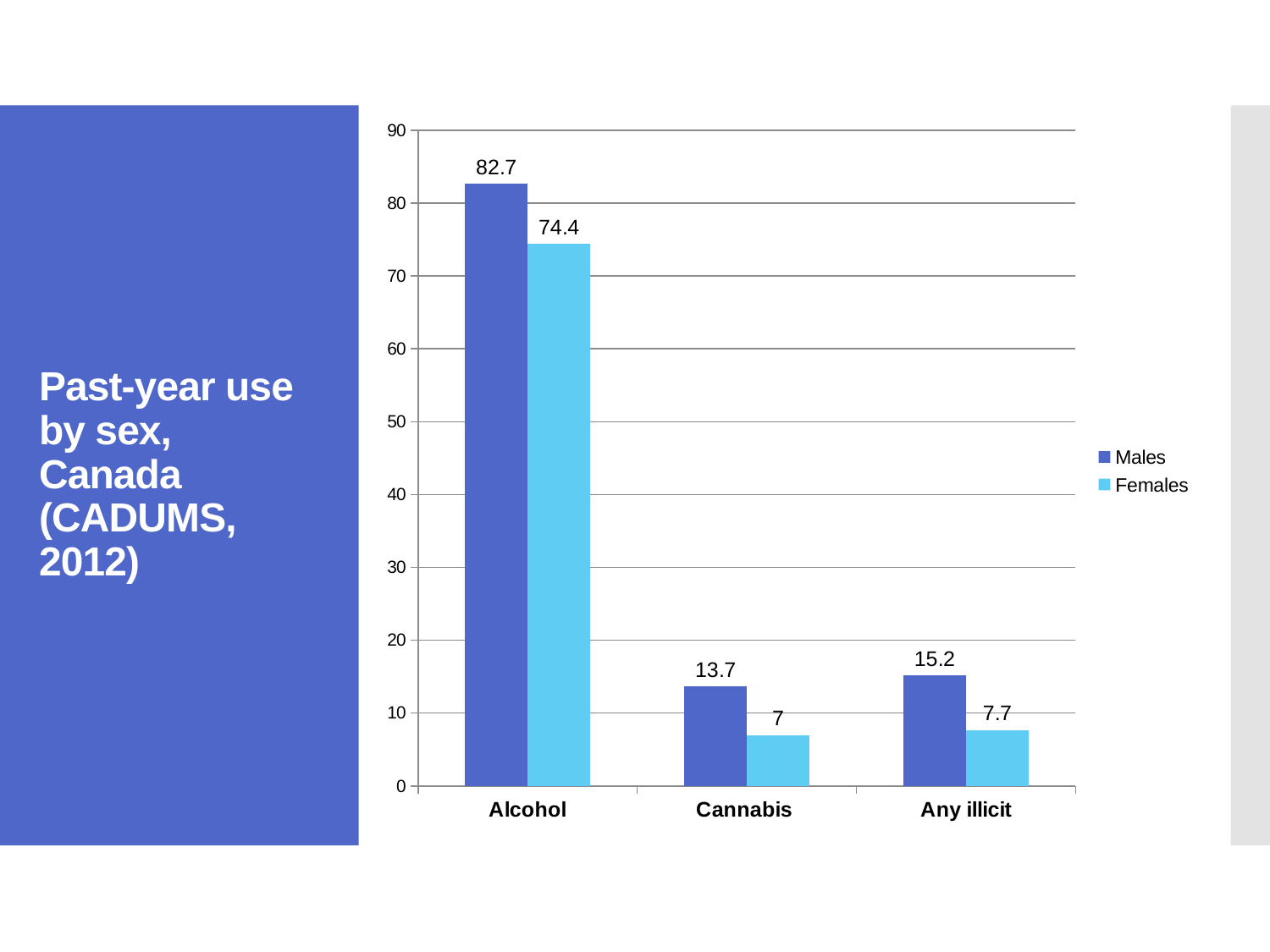

### Chart

| Category |  |  |
|---|---|---|
| Alcohol | 82.7 | 74.4 |
| Cannabis  | 13.7 | 7.0 |
| Any illicit | 15.2 | 7.7 |
# Past-year use by sex, Canada (CADUMS, 2012)